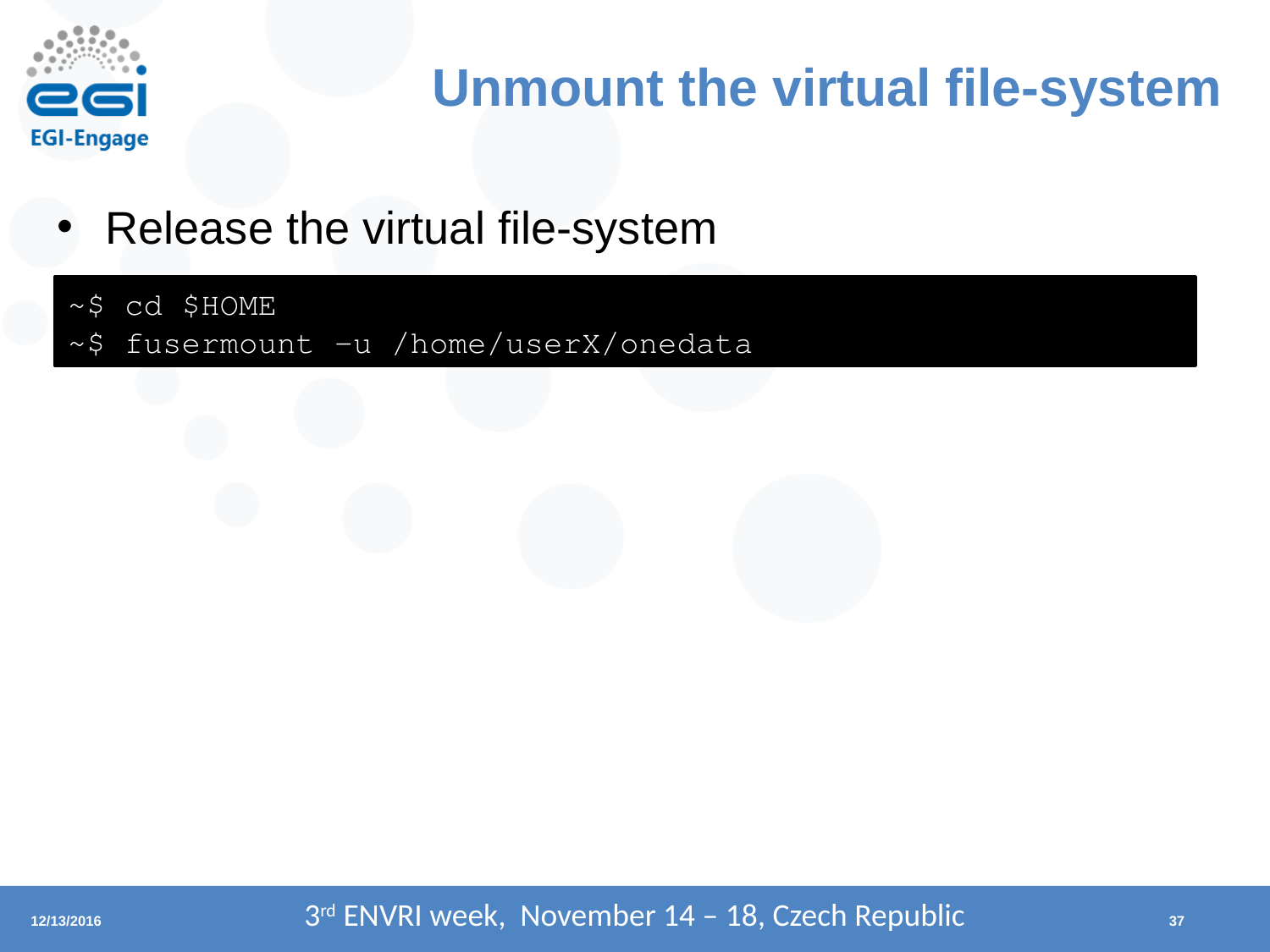

# Unmount the virtual file-system
Release the virtual file-system

~$ cd $HOME
~$ fusermount -u /home/userX/onedata
3rd ENVRI week,  November 14 – 18, Czech Republic